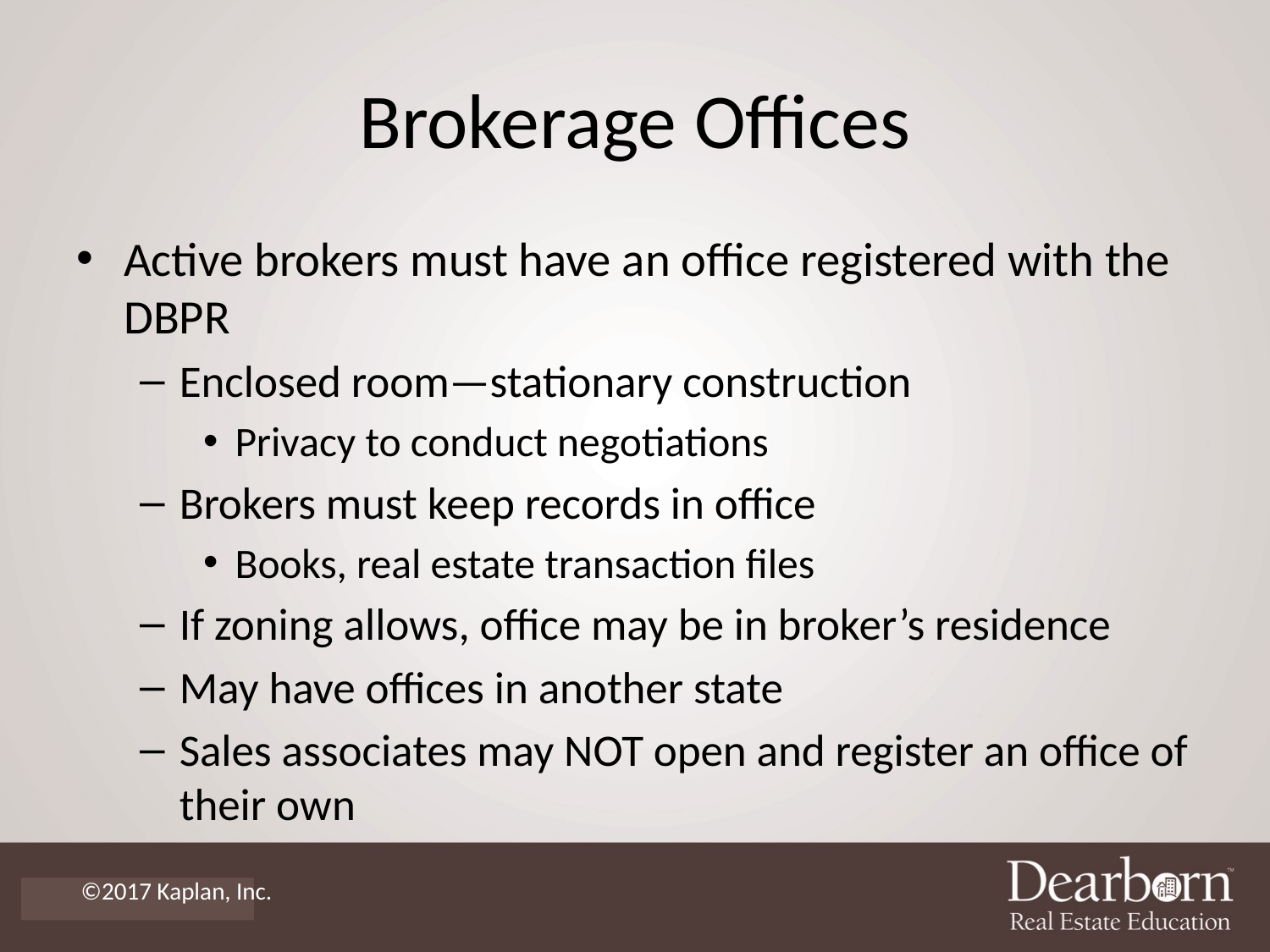

# Brokerage Offices
Active brokers must have an office registered with the DBPR
Enclosed room—stationary construction
Privacy to conduct negotiations
Brokers must keep records in office
Books, real estate transaction files
If zoning allows, office may be in broker’s residence
May have offices in another state
Sales associates may NOT open and register an office of their own